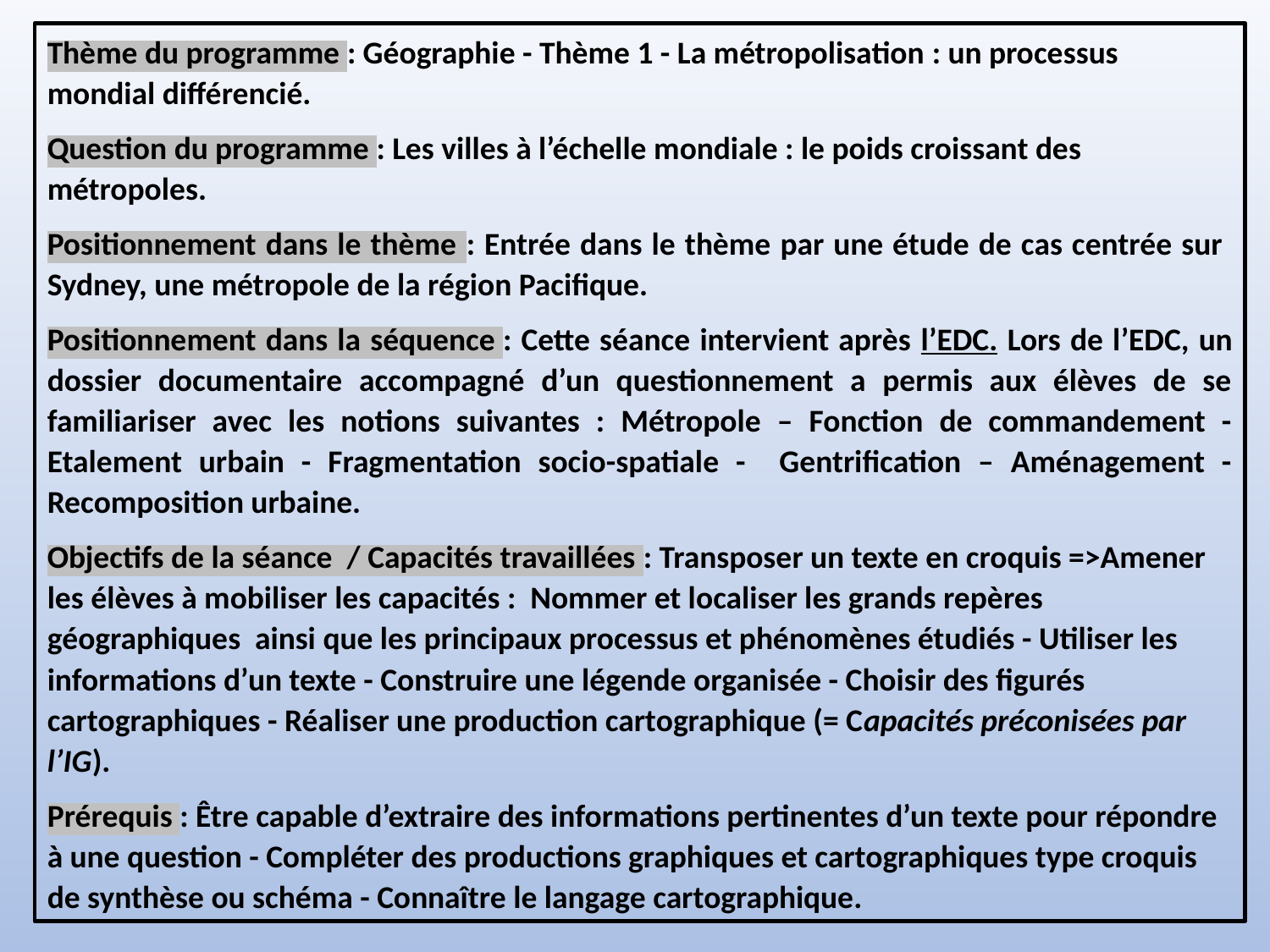

Thème du programme : Géographie - Thème 1 - La métropolisation : un processus mondial différencié.
Question du programme : Les villes à l’échelle mondiale : le poids croissant des métropoles.
Positionnement dans le thème : Entrée dans le thème par une étude de cas centrée sur  Sydney, une métropole de la région Pacifique.
Positionnement dans la séquence : Cette séance intervient après l’EDC. Lors de l’EDC, un dossier documentaire accompagné d’un questionnement a permis aux élèves de se familiariser avec les notions suivantes : Métropole – Fonction de commandement - Etalement urbain - Fragmentation socio-spatiale -  Gentrification – Aménagement - Recomposition urbaine.
Objectifs de la séance  / Capacités travaillées : Transposer un texte en croquis =>Amener les élèves à mobiliser les capacités :  Nommer et localiser les grands repères géographiques  ainsi que les principaux processus et phénomènes étudiés - Utiliser les informations d’un texte - Construire une légende organisée - Choisir des figurés cartographiques - Réaliser une production cartographique (= Capacités préconisées par l’IG).
Prérequis : Être capable d’extraire des informations pertinentes d’un texte pour répondre à une question - Compléter des productions graphiques et cartographiques type croquis de synthèse ou schéma - Connaître le langage cartographique.